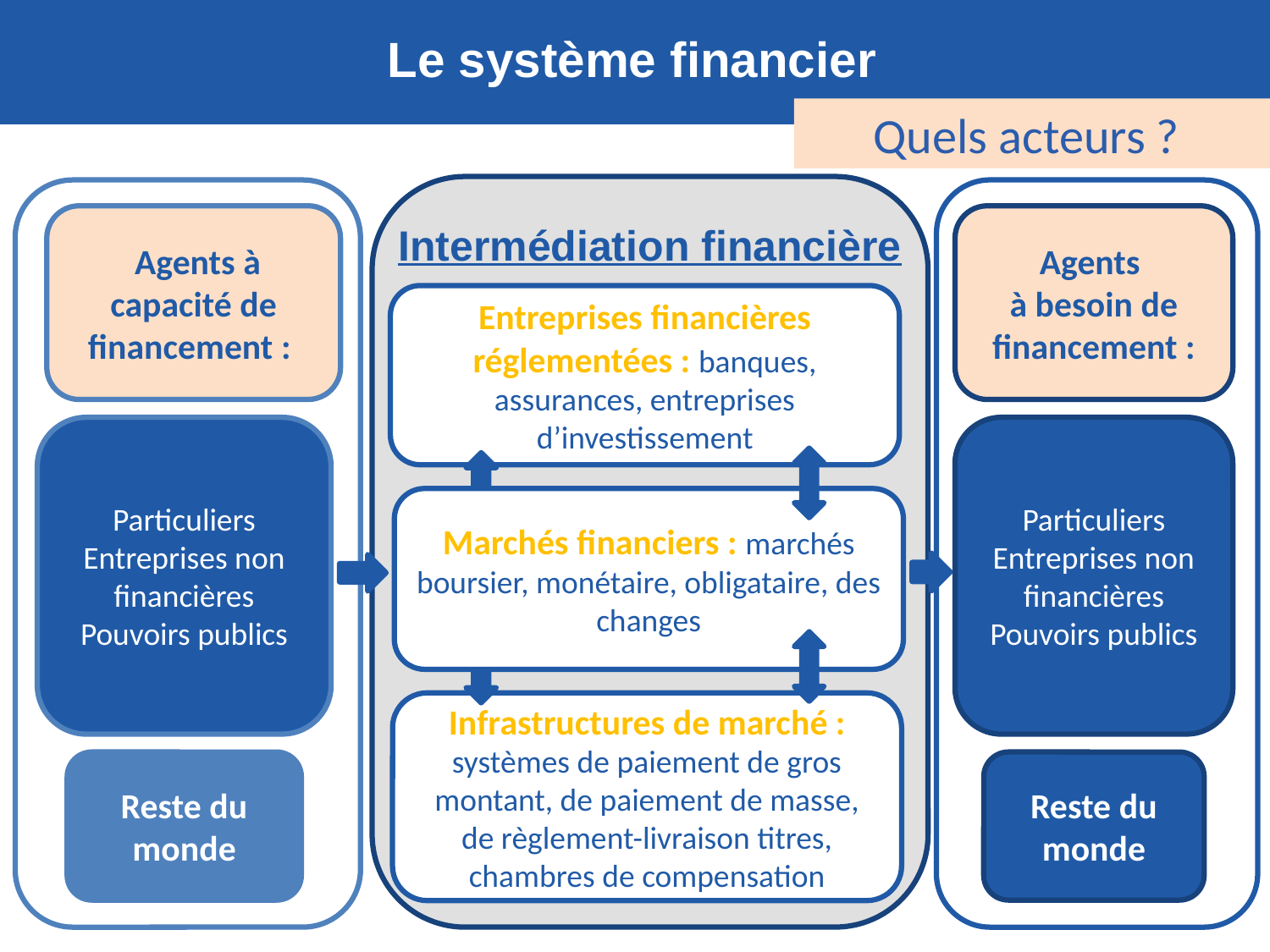

Le système financier
Quels acteurs ?

 Agents à capacité de financement :
Agents
à besoin de financement :
Intermédiation financière
Entreprises financières réglementées : banques, assurances, entreprises d’investissement
Particuliers
Entreprises non financières
Pouvoirs publics
Particuliers
Entreprises non financières
Pouvoirs publics

Marchés financiers : marchés boursier, monétaire, obligataire, des changes

Infrastructures de marché : systèmes de paiement de gros montant, de paiement de masse, de règlement-livraison titres, chambres de compensation
Reste du monde
Reste du monde